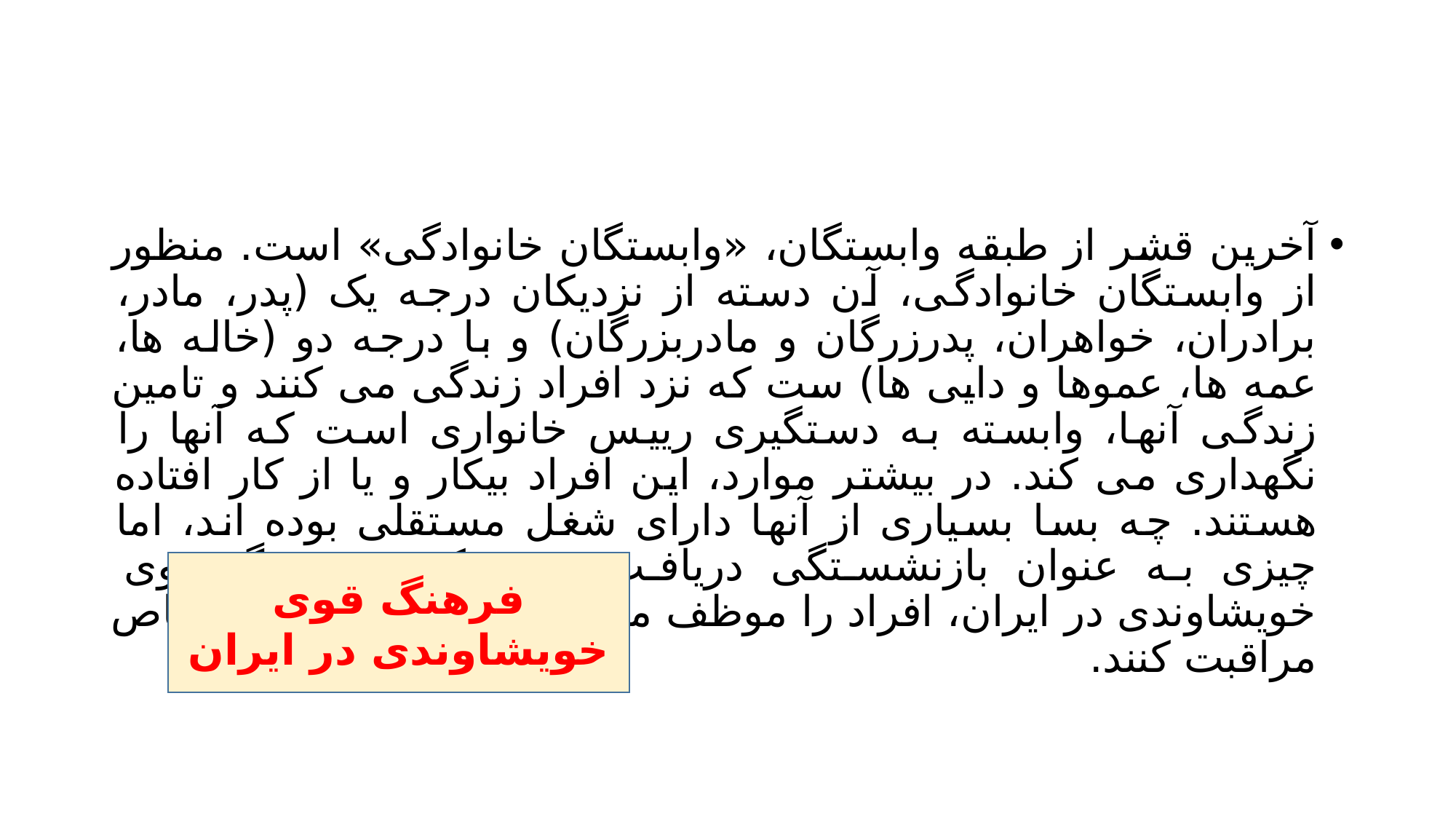

#
آخرین قشر از طبقه وابستگان، «وابستگان خانوادگی» است. منظور از وابستگان خانوادگی، آن دسته از نزدیکان درجه یک (پدر، مادر، برادران، خواهران، پدرزرگان و مادربزرگان) و با درجه دو (خاله ها، عمه ها، عموها و دایی ها) ست که نزد افراد زندگی می کنند و تامین زندگی آنها، وابسته به دستگیری رییس خانواری است که آنها را نگهداری می کند. در بیشتر موارد، این افراد بیکار و یا از کار افتاده هستند. چه بسا بسیاری از آنها دارای شغل مستقلی بوده اند، اما چیزی به عنوان بازنشستگی دریافت نمی کنند، فرهنگ قوی خویشاوندی در ایران، افراد را موظف می کند که از این گونه اشخاص مراقبت کنند.
فرهنگ قوی خویشاوندی در ایران